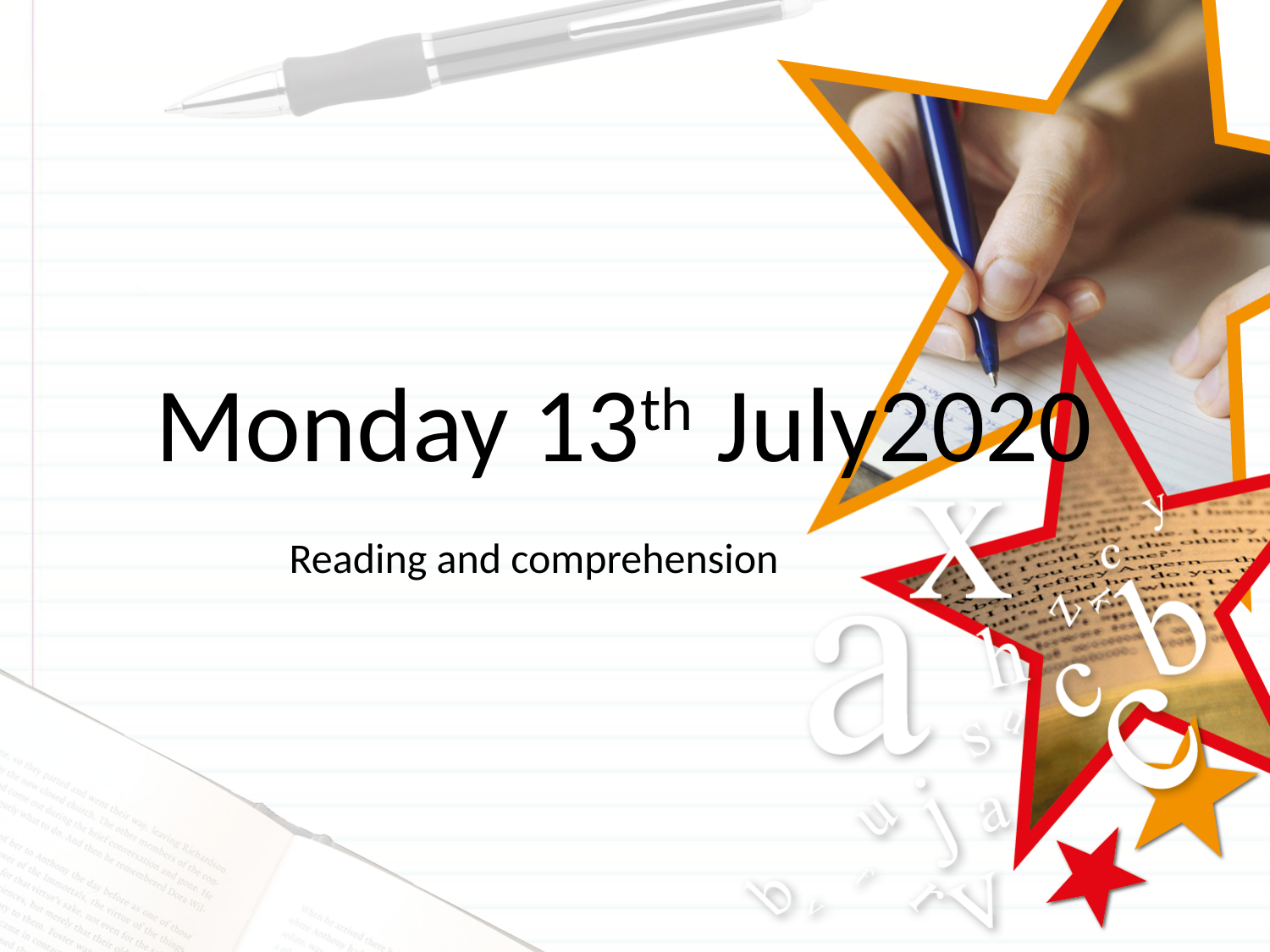

# Monday 13th July2020
Reading and comprehension